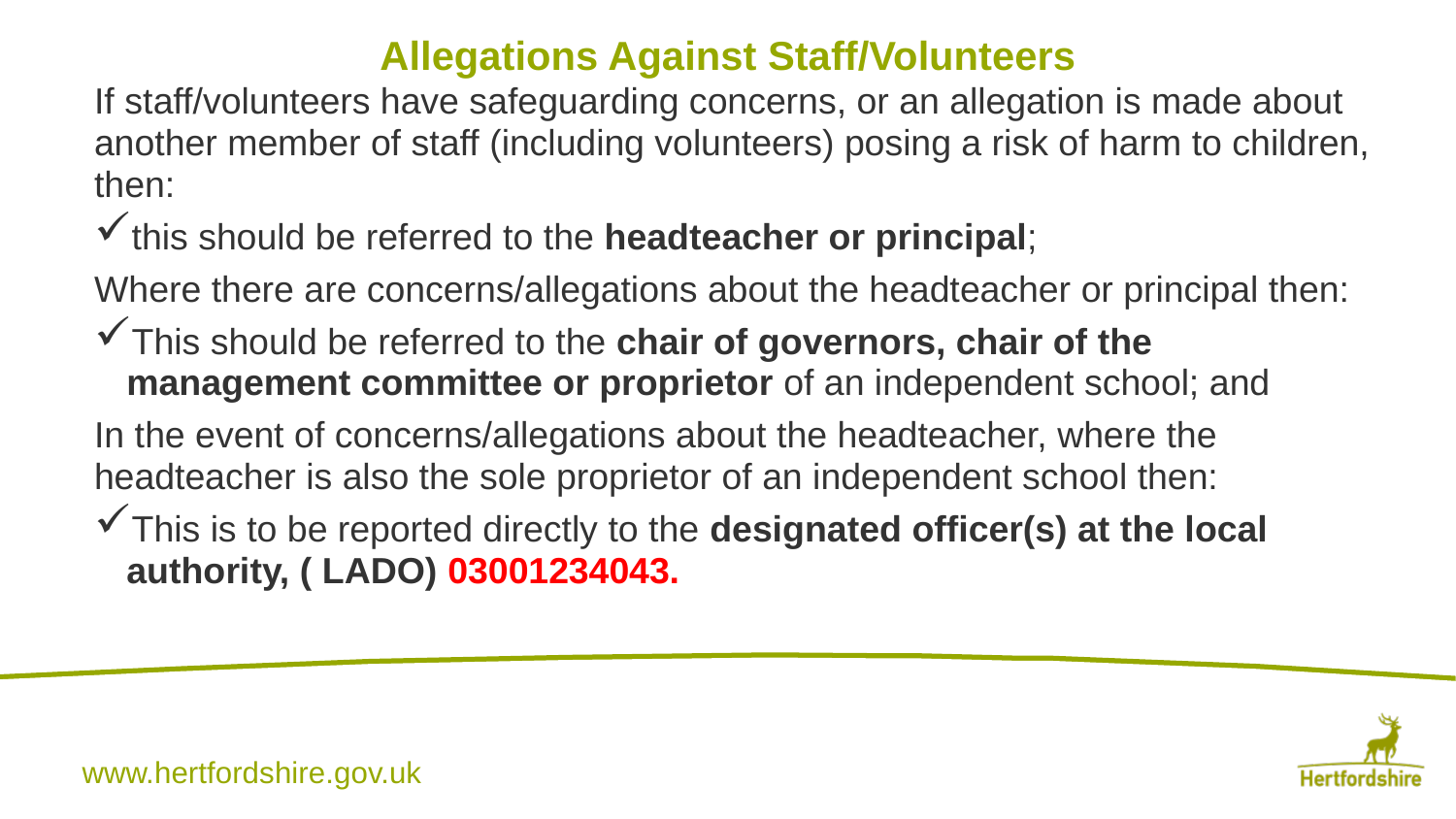

# Allegations Against Staff/Volunteers
If staff/volunteers have safeguarding concerns, or an allegation is made about another member of staff (including volunteers) posing a risk of harm to children, then:
this should be referred to the headteacher or principal;
Where there are concerns/allegations about the headteacher or principal then:
This should be referred to the chair of governors, chair of the management committee or proprietor of an independent school; and
In the event of concerns/allegations about the headteacher, where the headteacher is also the sole proprietor of an independent school then:
This is to be reported directly to the designated officer(s) at the local authority, ( LADO) 03001234043.